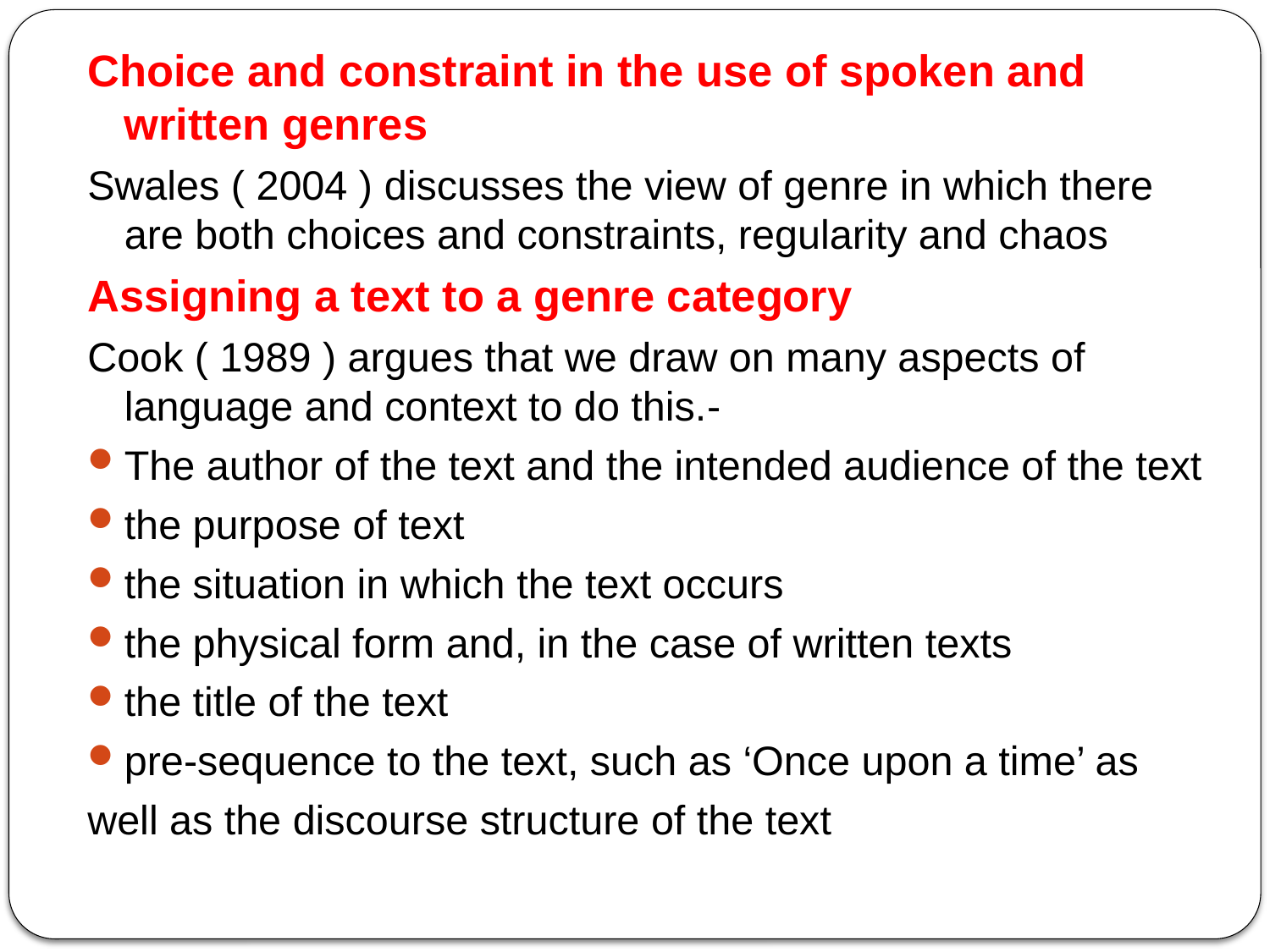

Choice and constraint in the use of spoken and written genres
Swales ( 2004 ) discusses the view of genre in which there are both choices and constraints, regularity and chaos
Assigning a text to a genre category
Cook ( 1989 ) argues that we draw on many aspects of language and context to do this.-
The author of the text and the intended audience of the text
the purpose of text
the situation in which the text occurs
the physical form and, in the case of written texts
the title of the text
pre-sequence to the text, such as ‘Once upon a time’ as
well as the discourse structure of the text